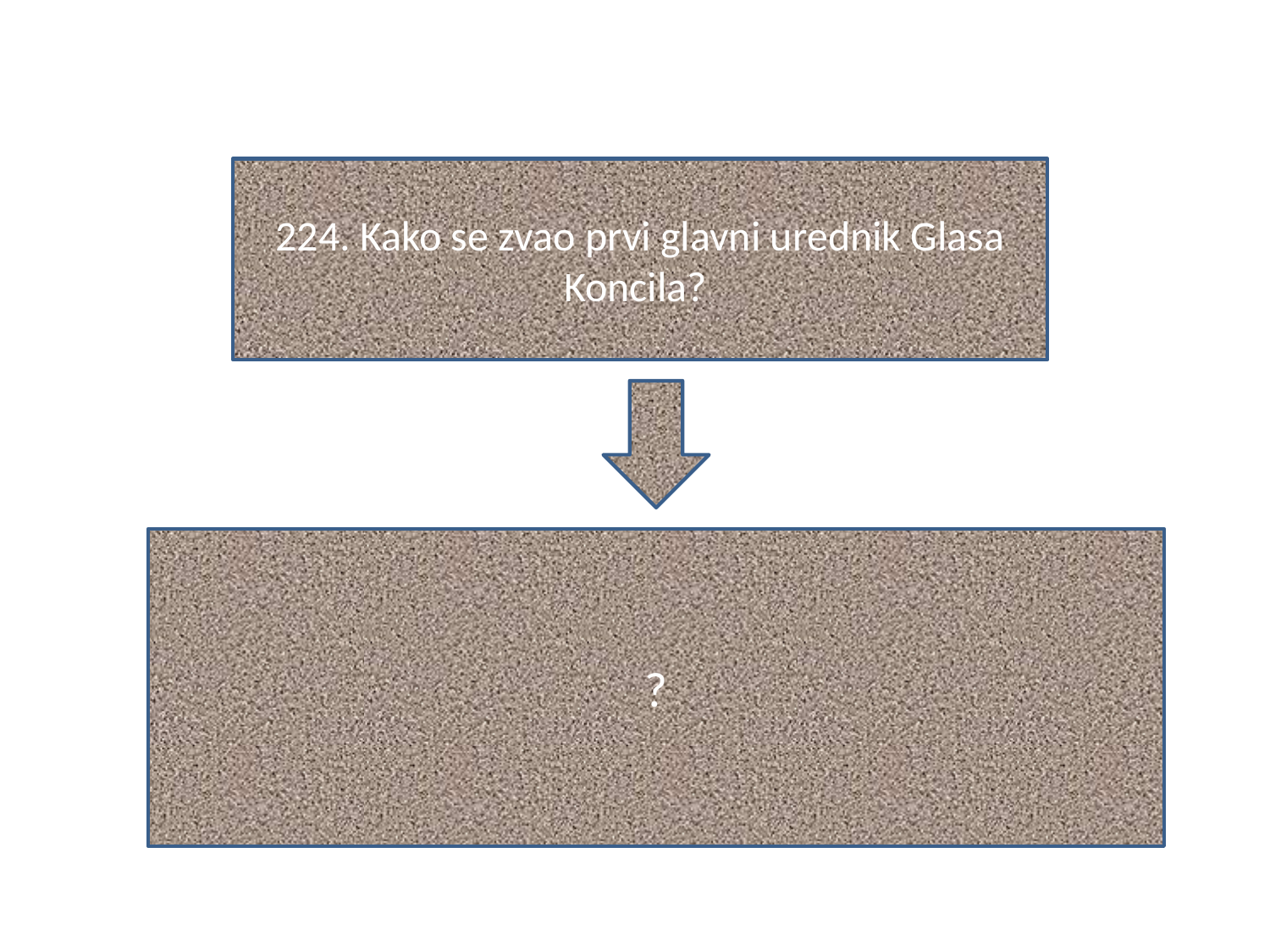

#
224. Kako se zvao prvi glavni urednik Glasa Koncila?

?